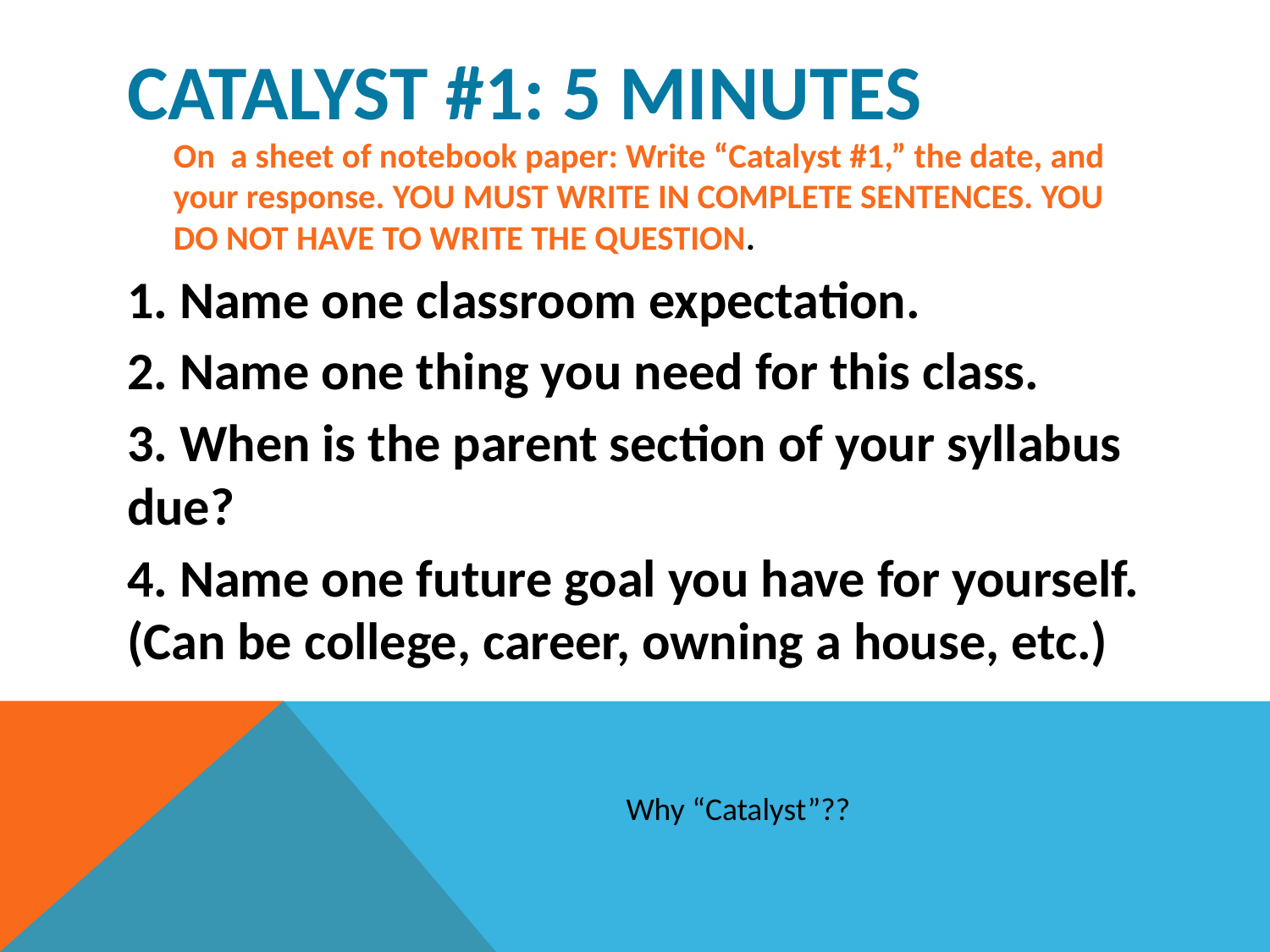

# Catalyst #1: 5 minutes
	On  a sheet of notebook paper: Write “Catalyst #1,” the date, and your response. YOU MUST WRITE IN COMPLETE SENTENCES. YOU DO NOT HAVE TO WRITE THE QUESTION.
1. Name one classroom expectation.
2. Name one thing you need for this class.
3. When is the parent section of your syllabus due?
4. Name one future goal you have for yourself. (Can be college, career, owning a house, etc.)
Why “Catalyst”??